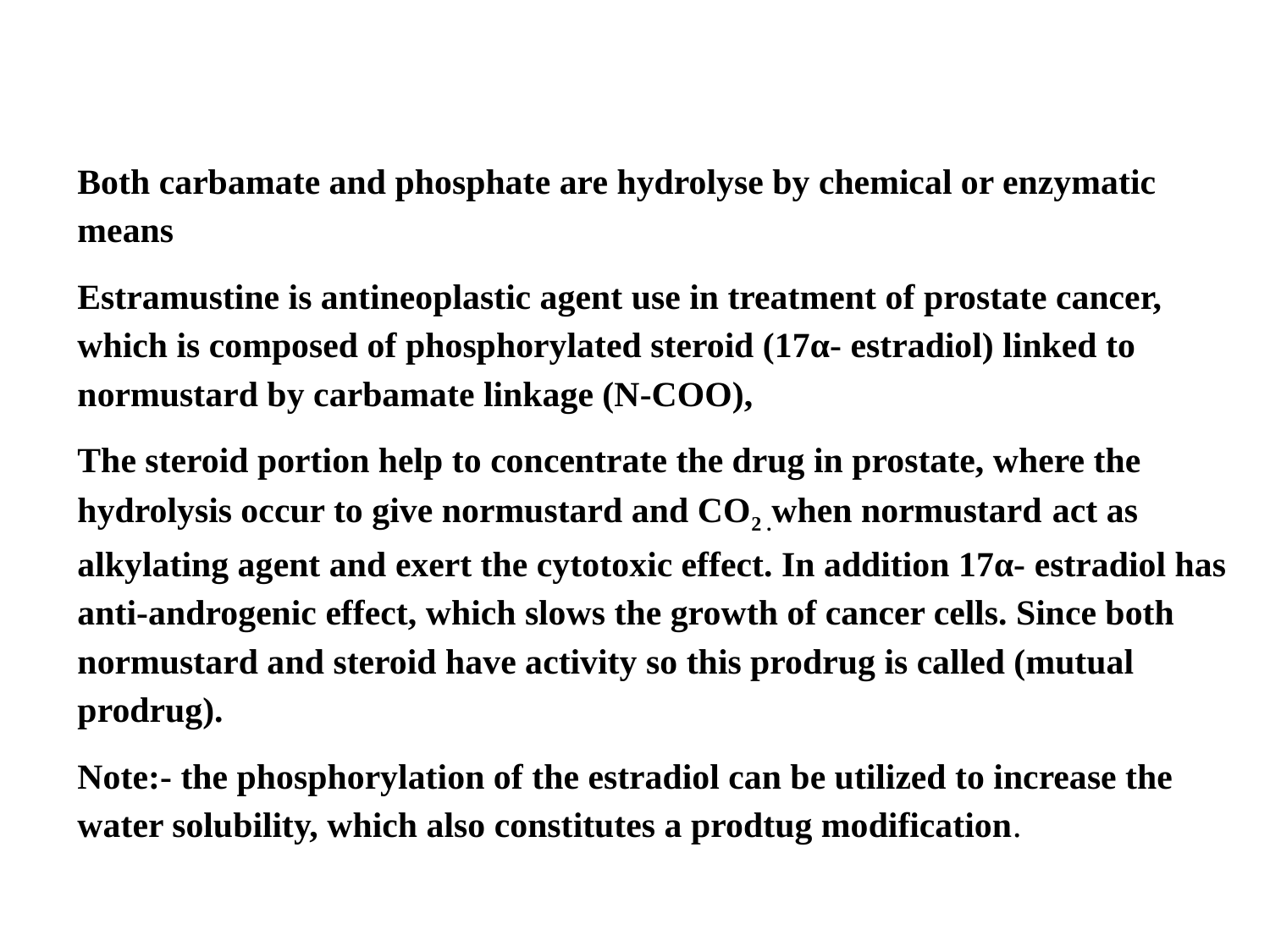

Both carbamate and phosphate are hydrolyse by chemical or enzymatic means
Estramustine is antineoplastic agent use in treatment of prostate cancer, which is composed of phosphorylated steroid (17α- estradiol) linked to normustard by carbamate linkage (N-COO),
The steroid portion help to concentrate the drug in prostate, where the hydrolysis occur to give normustard and CO2 .when normustard  act as alkylating agent and exert the cytotoxic effect. In addition 17α- estradiol has anti-androgenic effect, which slows the growth of cancer cells. Since both normustard and steroid have activity so this prodrug is called (mutual prodrug).
Note:- the phosphorylation of the estradiol can be utilized to increase the water solubility, which also constitutes a prodtug modification.